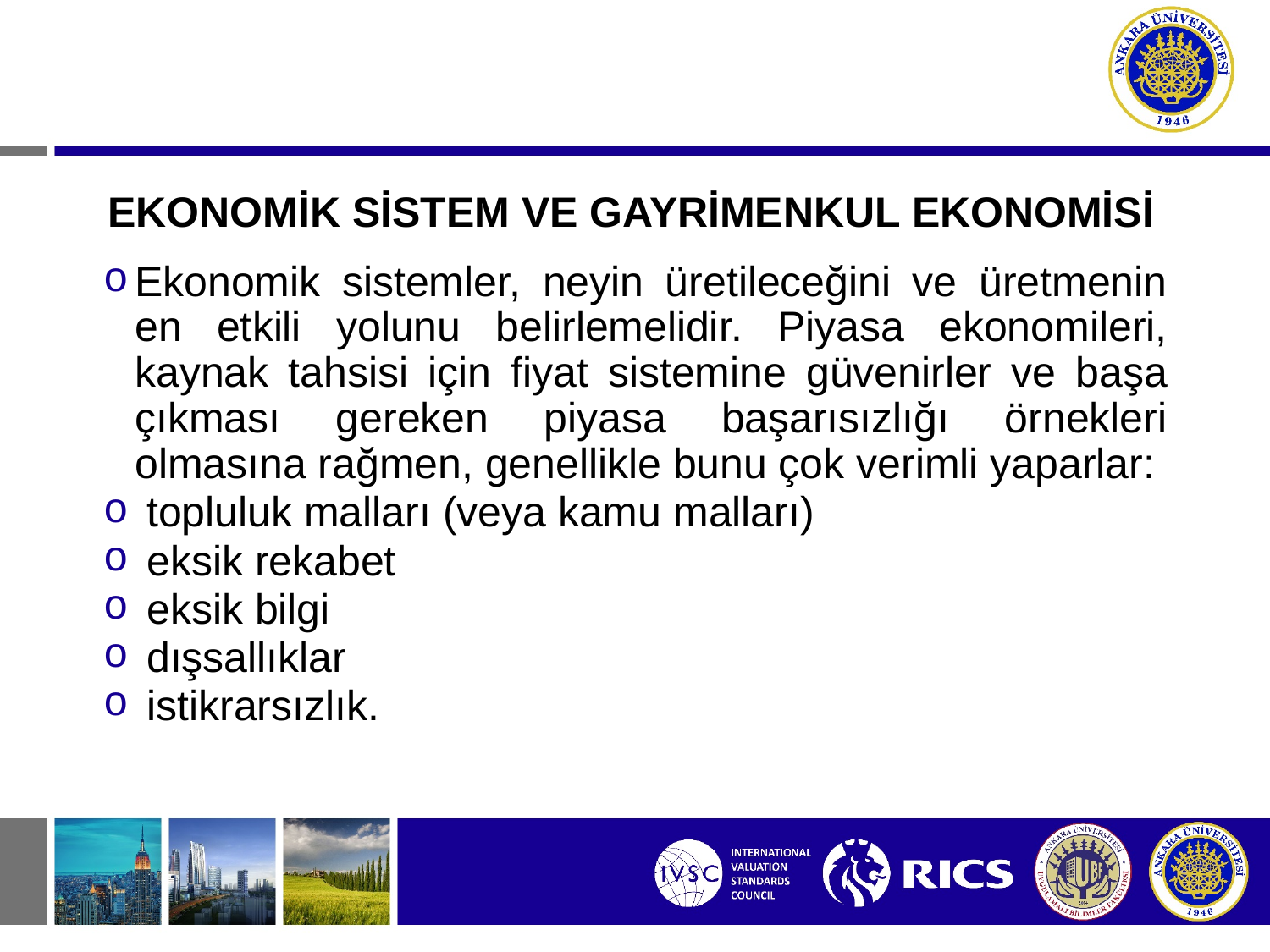

# EKONOMİK SİSTEM VE GAYRİMENKUL EKONOMİSİ
Ekonomik sistemler, neyin üretileceğini ve üretmenin en etkili yolunu belirlemelidir. Piyasa ekonomileri, kaynak tahsisi için fiyat sistemine güvenirler ve başa çıkması gereken piyasa başarısızlığı örnekleri olmasına rağmen, genellikle bunu çok verimli yaparlar:
 topluluk malları (veya kamu malları)
 eksik rekabet
 eksik bilgi
 dışsallıklar
 istikrarsızlık.